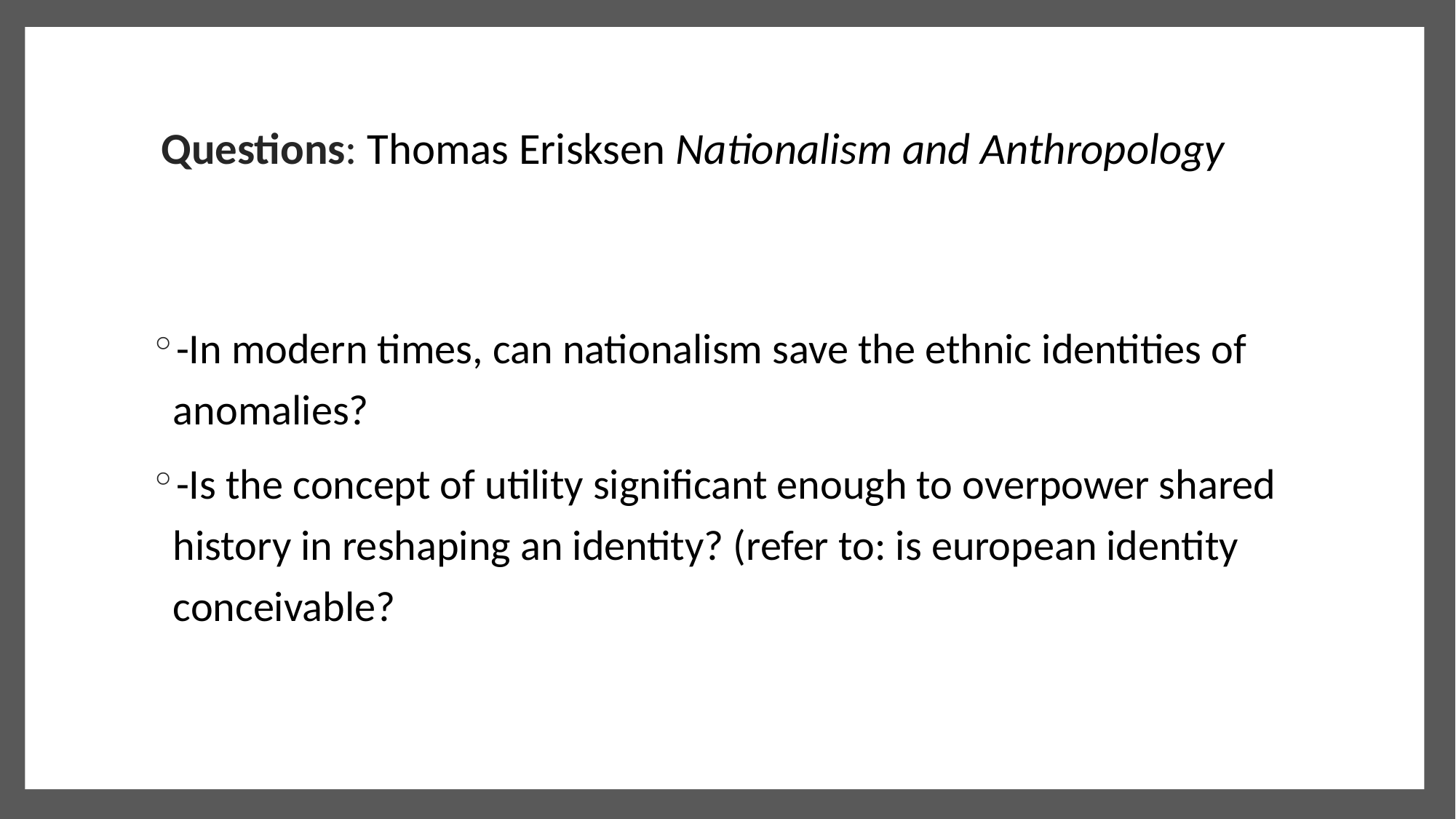

# Questions: Thomas Erisksen Nationalism and Anthropology
-In modern times, can nationalism save the ethnic identities of anomalies?
-Is the concept of utility significant enough to overpower shared history in reshaping an identity? (refer to: is european identity conceivable?